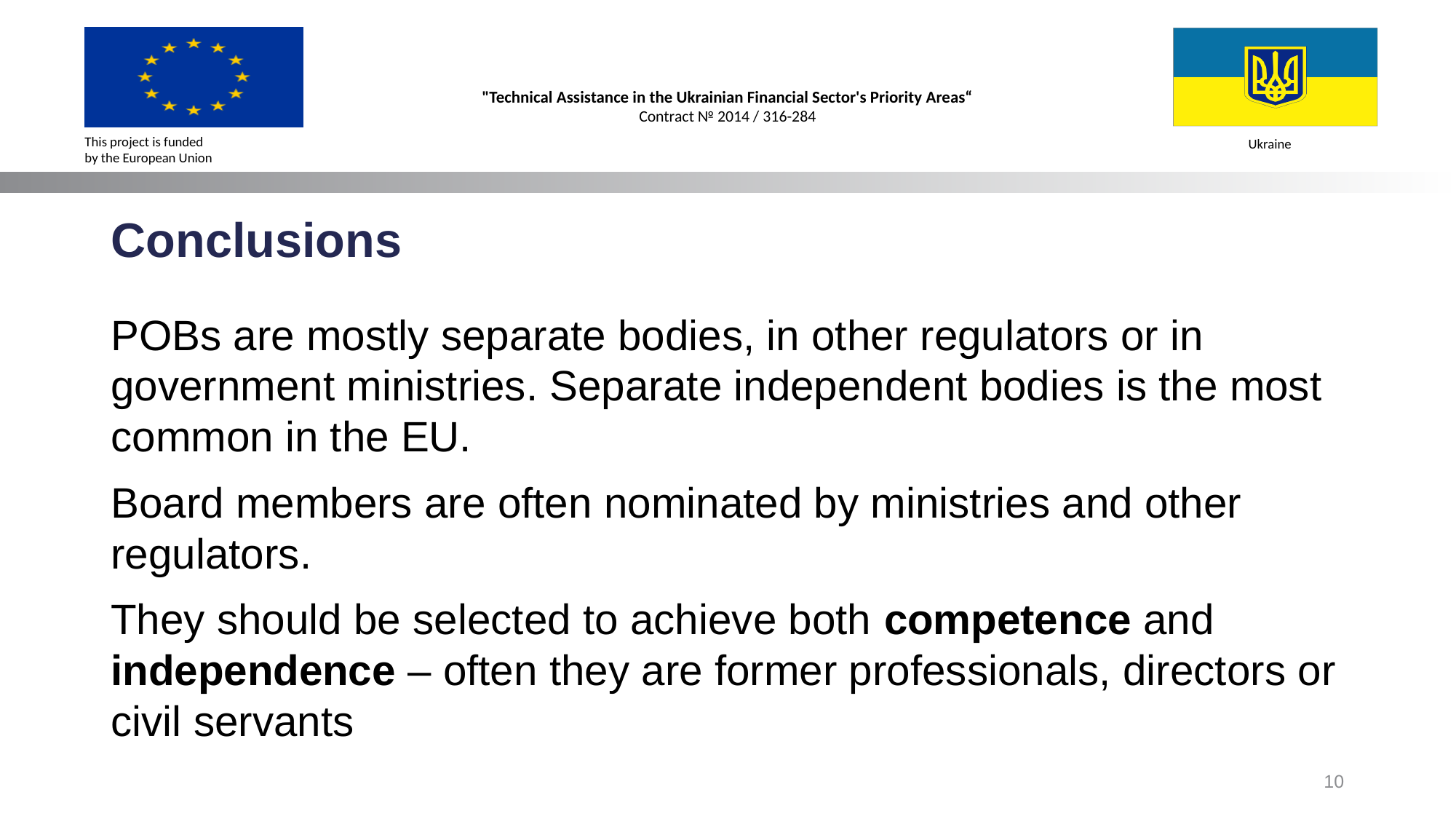

# Conclusions
POBs are mostly separate bodies, in other regulators or in government ministries. Separate independent bodies is the most common in the EU.
Board members are often nominated by ministries and other regulators.
They should be selected to achieve both competence and independence – often they are former professionals, directors or civil servants